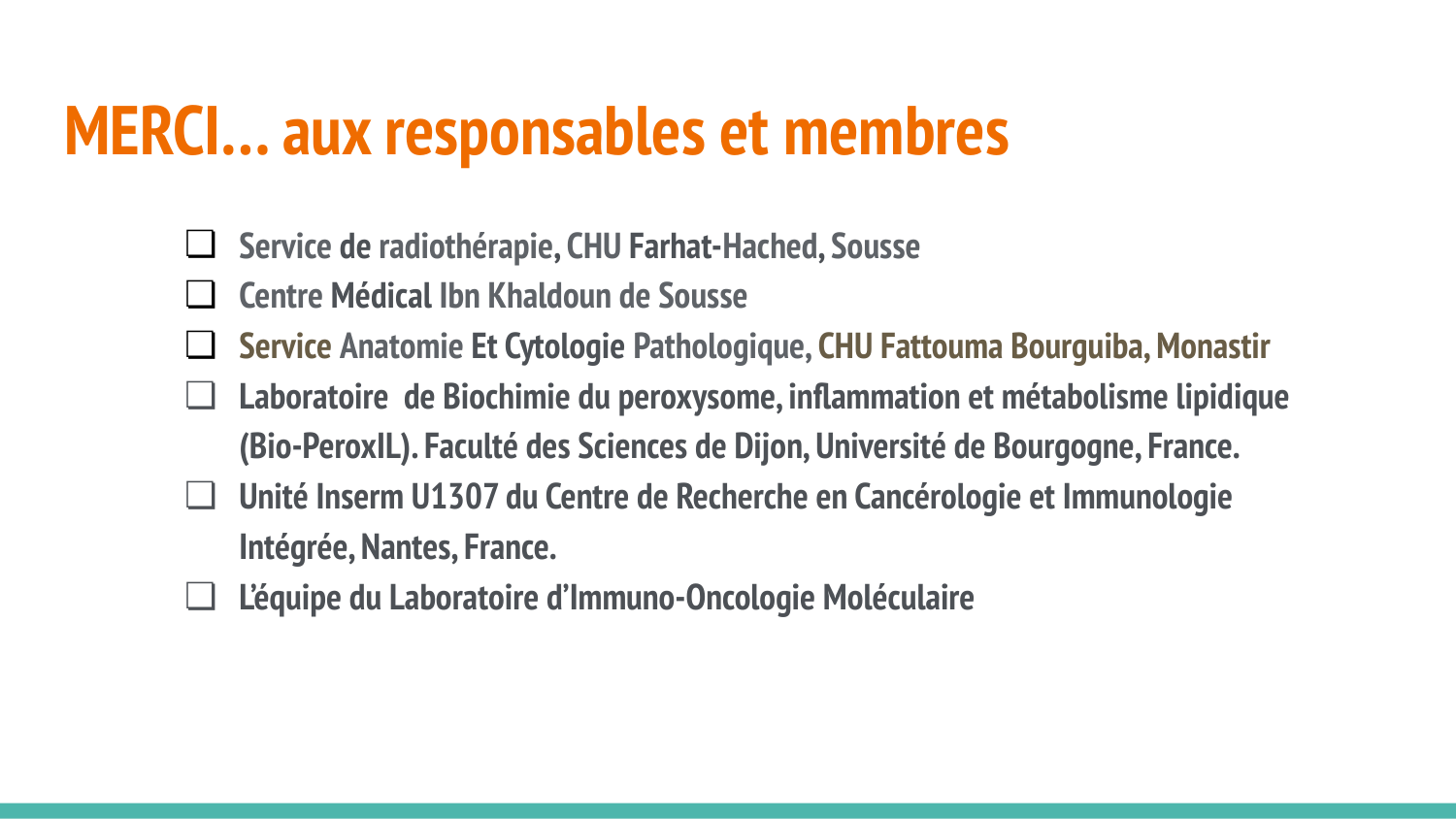

# MERCI… aux responsables et membres
Service de radiothérapie, CHU Farhat-Hached, Sousse
Centre Médical Ibn Khaldoun de Sousse
Service Anatomie Et Cytologie Pathologique, CHU Fattouma Bourguiba, Monastir
Laboratoire  de Biochimie du peroxysome, inflammation et métabolisme lipidique (Bio-PeroxIL). Faculté des Sciences de Dijon, Université de Bourgogne, France.
Unité Inserm U1307 du Centre de Recherche en Cancérologie et Immunologie Intégrée, Nantes, France.
L’équipe du Laboratoire d’Immuno-Oncologie Moléculaire